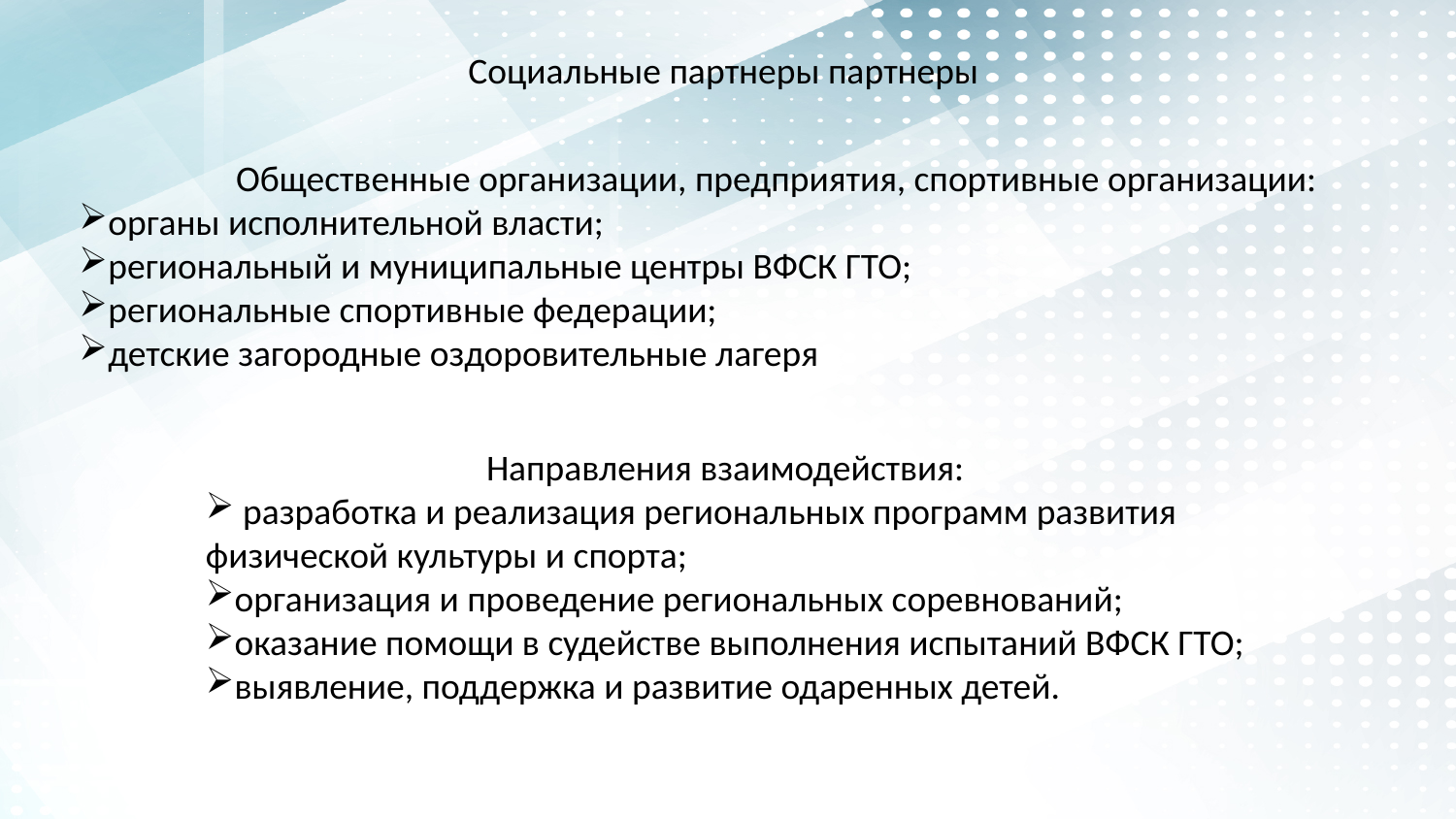

Социальные партнеры партнеры
                   Общественные организации, предприятия, спортивные организации:
органы исполнительной власти;
региональный и муниципальные центры ВФСК ГТО;
региональные спортивные федерации;
детские загородные оздоровительные лагеря

Направления взаимодействия:
 разработка и реализация региональных программ развития
физической культуры и спорта;
организация и проведение региональных соревнований;
оказание помощи в судействе выполнения испытаний ВФСК ГТО;
выявление, поддержка и развитие одаренных детей.